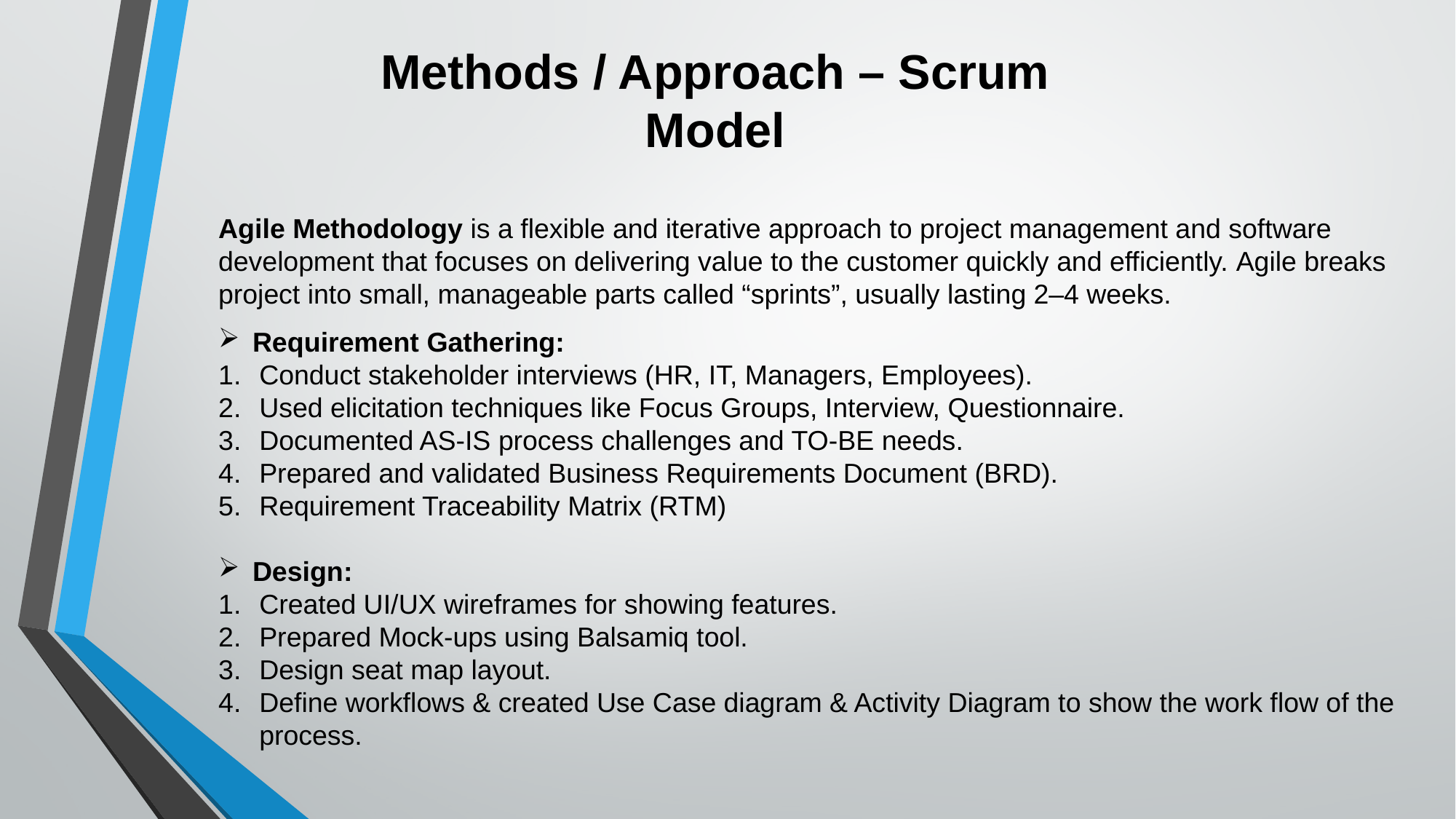

Methods / Approach – Scrum Model
Agile Methodology is a flexible and iterative approach to project management and software development that focuses on delivering value to the customer quickly and efficiently. Agile breaks project into small, manageable parts called “sprints”, usually lasting 2–4 weeks.
Requirement Gathering:
Conduct stakeholder interviews (HR, IT, Managers, Employees).
Used elicitation techniques like Focus Groups, Interview, Questionnaire.
Documented AS-IS process challenges and TO-BE needs.
Prepared and validated Business Requirements Document (BRD).
Requirement Traceability Matrix (RTM)

Design:
Created UI/UX wireframes for showing features.
Prepared Mock-ups using Balsamiq tool.
Design seat map layout.
Define workflows & created Use Case diagram & Activity Diagram to show the work flow of the process.